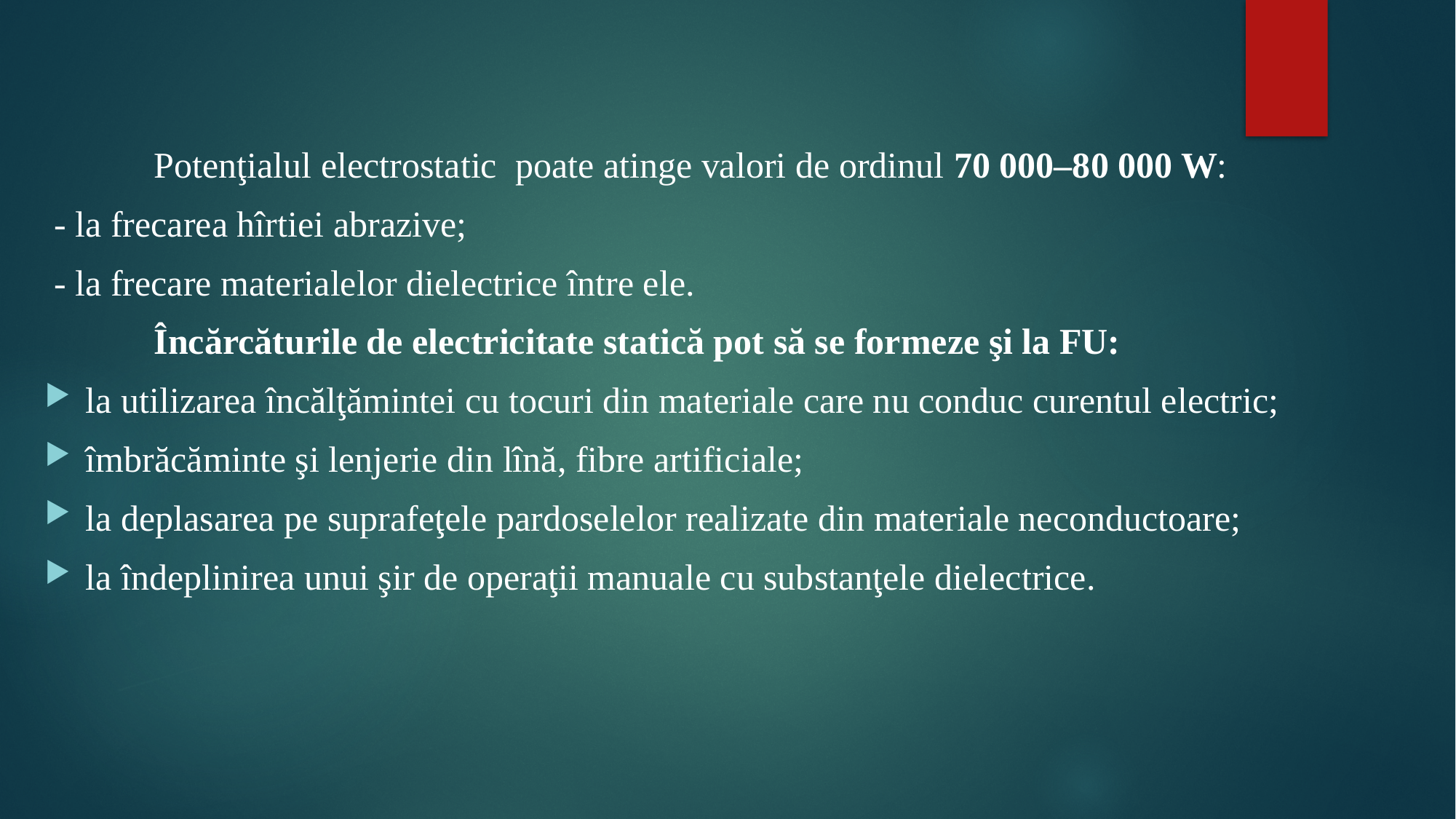

#
	Potenţialul electrostatic  poate atinge valori de ordinul 70 000–80 000 W:
 - la frecarea hîrtiei abrazive;
 - la frecare materialelor dielectrice între ele.
	Încărcăturile de electricitate statică pot să se formeze şi la FU:
la utilizarea încălţămintei cu tocuri din materiale care nu conduc curentul electric;
îmbrăcăminte şi lenjerie din lînă, fibre artificiale;
la deplasarea pe suprafeţele pardoselelor realizate din materiale neconductoare;
la îndeplinirea unui şir de operaţii manuale cu substanţele dielectrice.